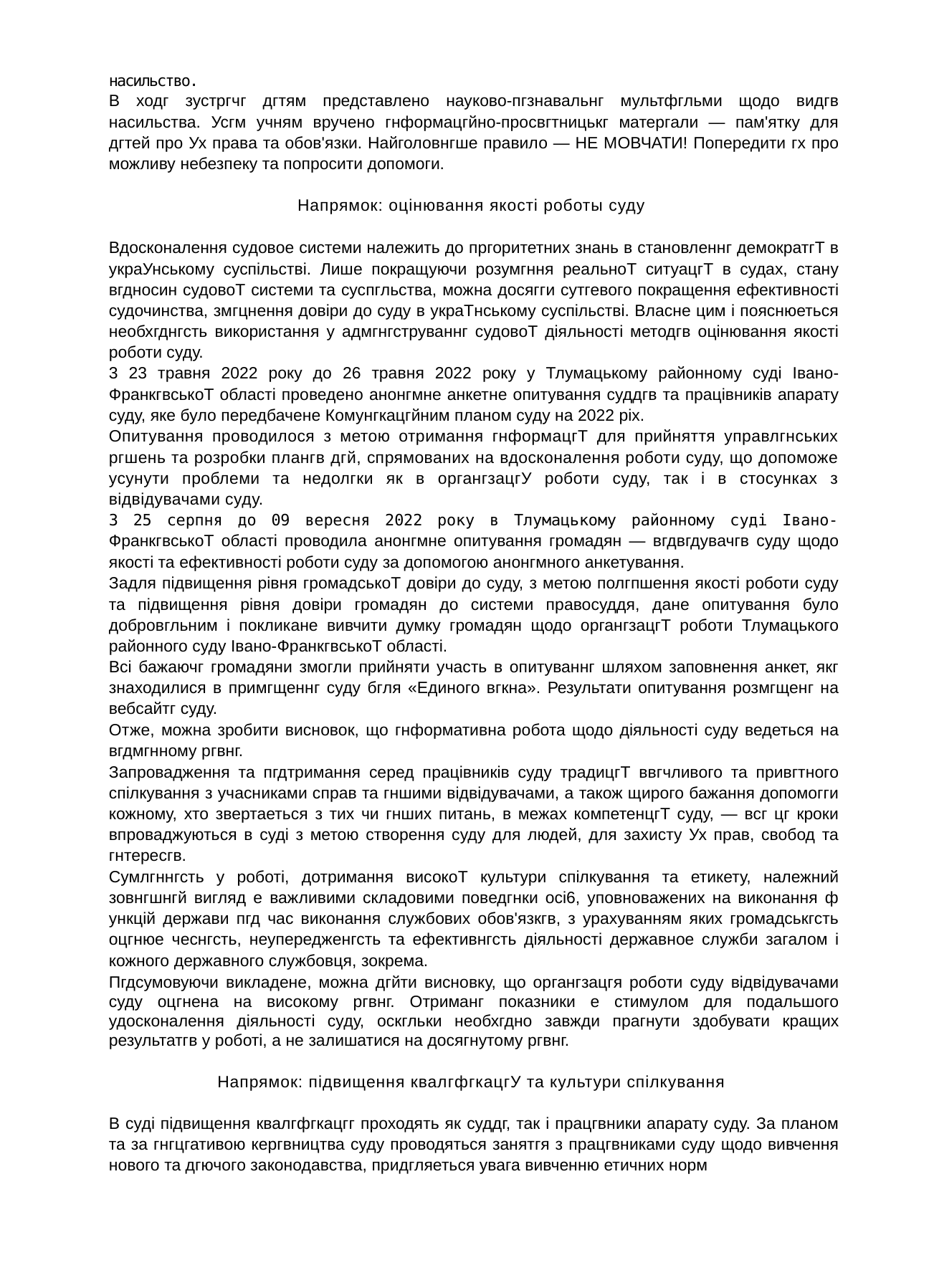

насильство.
В ходг зустргчг дгтям представлено науково-пгзнавальнг мультфгльми щодо видгв насильства. Усгм учням вручено гнформацгйно-просвгтницькг матергали — пам'ятку для дгтей про Ух права та обов'язки. Найголовнгше правило — НЕ МОВЧАТИ! Попередити гх про можливу небезпеку та попросити допомоги.
Напрямок: оцiнювання якостi роботы суду
Вдосконалення судовое системи належить до пргоритетних знань в становленнг демократгТ в украУнському суспiльствi. Лише покращуючи розумгння реальноТ ситуацгТ в судах, стану вгдносин судовоТ системи та суспгльства, можна досягги сутгевого покращення ефективностi судочинства, змгцнення довiри до суду в украТнському суспiльствi. Власне цим i пояснюеться необхгднгсть використання у адмгнгструваннг судовоТ дiяльностi методгв оцiнювання якостi роботи суду.
3 23 травня 2022 року до 26 травня 2022 року у Тлумацькому районному судi Iвано-ФранкгвськоТ областi проведено анонгмне анкетне опитування суддгв та працiвникiв апарату суду, яке було передбачене Комунгкацгйним планом суду на 2022 pix.
Опитування проводилося з метою отримання гнформацгТ для прийняття управлгнських ргшень та розробки плангв дгй, спрямованих на вдосконалення роботи суду, що допоможе усунути проблеми та недолгки як в органгзацгУ роботи суду, так i в стосунках з вiдвiдувачами суду.
3 25 серпня до 09 вересня 2022 року в Тлумацькому районному судi Iвано-ФранкгвськоТ областi проводила анонгмне опитування громадян — вгдвгдувачгв суду щодо якостi та ефективностi роботи суду за допомогою анонгмного анкетування.
Задля пiдвищення рiвня громадськоТ довiри до суду, з метою полгпшення якостi роботи суду та пiдвищення рiвня довiри громадян до системи правосуддя, дане опитування було добровгльним i покликане вивчити думку громадян щодо органгзацгТ роботи Тлумацького районного суду Iвано-ФранкгвськоТ областi.
Bci бажаючг громадяни змогли прийняти участь в опитуваннг шляхом заповнення анкет, якг знаходилися в примгщеннг суду бгля «Единого вгкна». Результати опитування розмгщенг на вебсайтг суду.
Отже, можна зробити висновок, що гнформативна робота щодо дiяльностi суду ведеться на вгдмгнному ргвнг.
Запровадження та пгдтримання серед працiвникiв суду традицгТ ввгчливого та привгтного спiлкування з учасниками справ та гншими вiдвiдувачами, а також щирого бажання допомогги кожному, хто звертаеться з тих чи гнших питань, в межах компетенцгТ суду, — всг цг кроки впроваджуються в судi з метою створення суду для людей, для захисту Ух прав, свобод та гнтересгв.
Сумлгннгсть у роботi, дотримання високоТ культури спiлкування та етикету, належний зовнгшнгй вигляд е важливими складовими поведгнки oci6, уповноважених на виконання ф ункцiй держави пгд час виконання службових обов'язкгв, з урахуванням яких громадськгсть оцгнюе чеснгсть, неупередженгсть та ефективнгсть дiяльностi державное служби загалом i кожного державного службовця, зокрема.
Пгдсумовуючи викладене, можна дгйти висновку, що органгзацгя роботи суду вiдвiдувачами суду оцгнена на високому ргвнг. Отриманг показники е стимулом для подальшого удосконалення дiяльностi суду, оскгльки необхгдно завжди прагнути здобувати кращих результатгв у роботi, а не залишатися на досягнутому ргвнг.
Напрямок: пiдвищення квалгфгкацгУ та культури спiлкування
В судi пiдвищення квалгфгкацгг проходять як суддг, так i працгвники апарату суду. За планом та за гнгцгативою кергвництва суду проводяться занятгя з працгвниками суду щодо вивчення нового та дгючого законодавства, придгляеться увага вивченню етичних норм